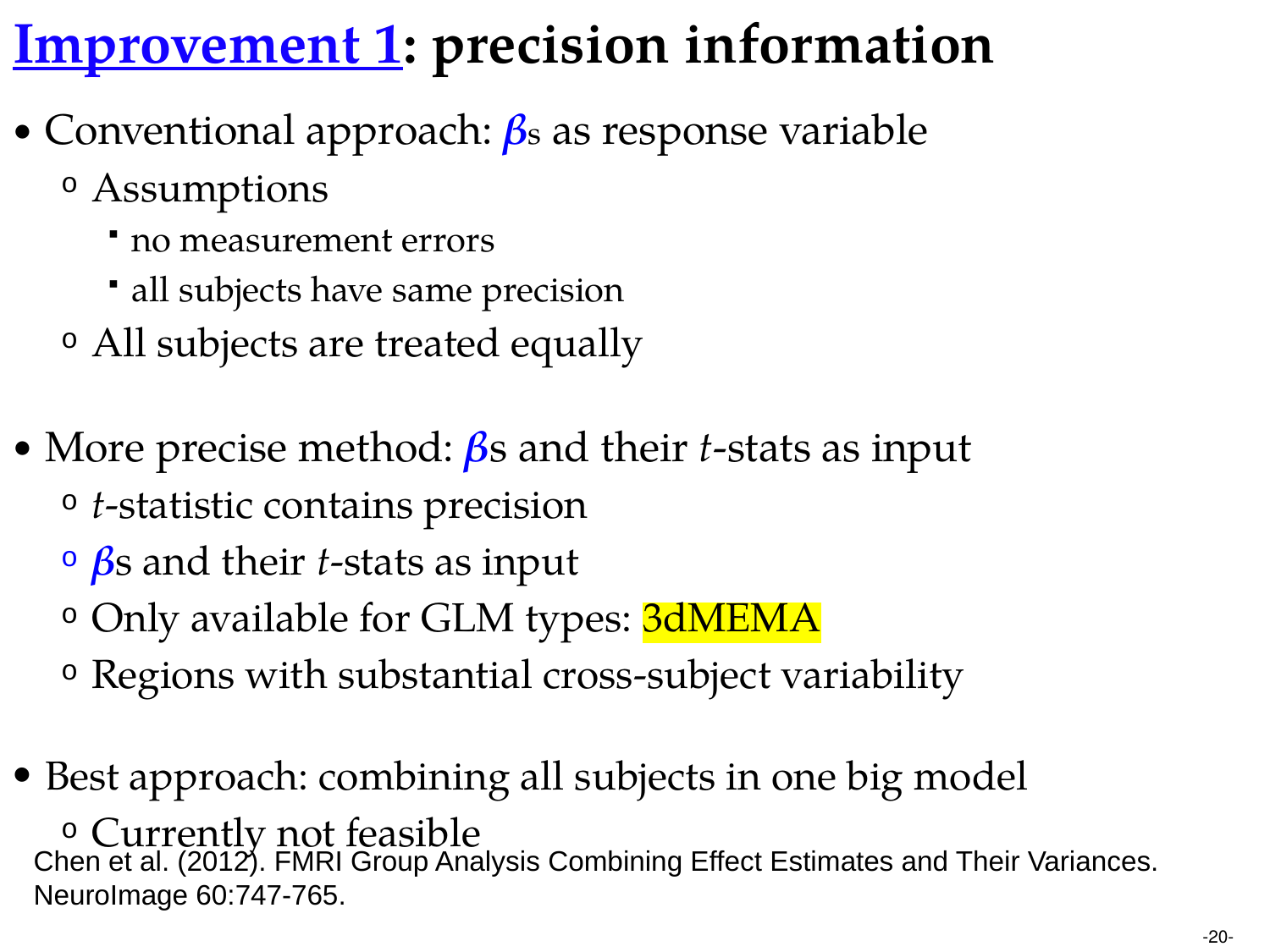

Improvement 1: precision information

Conventional approach: βs as response variable
Assumptions
no measurement errors
all subjects have same precision
All subjects are treated equally

More precise method: βs and their t-stats as input
t-statistic contains precision
βs and their t-stats as input
Only available for GLM types: 3dMEMA
Regions with substantial cross-subject variability

Best approach: combining all subjects in one big model
Currently not feasible

Chen et al. (2012). FMRI Group Analysis Combining Effect Estimates and Their Variances. NeuroImage 60:747-765.